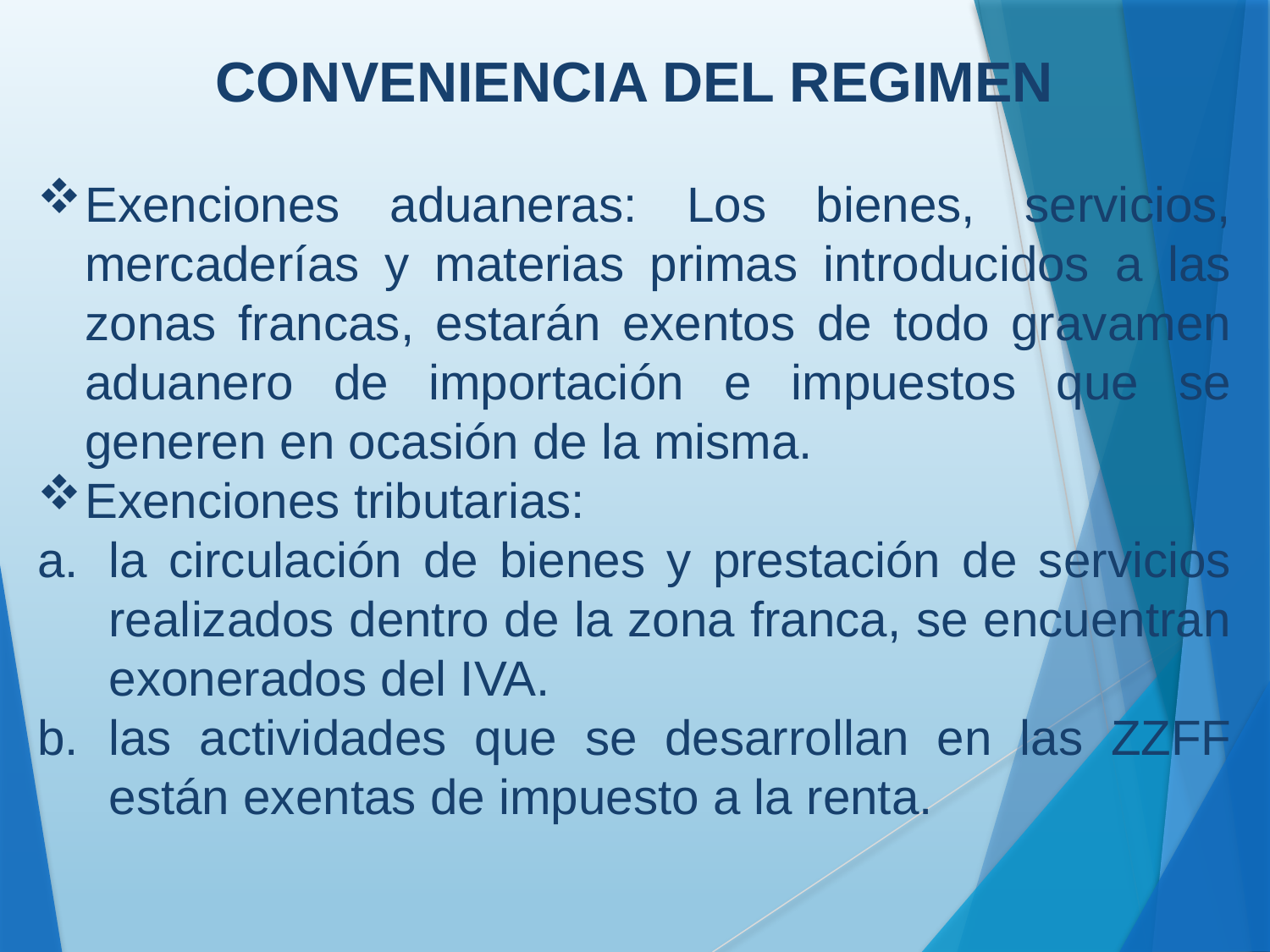

CONVENIENCIA DEL REGIMEN

Exenciones aduaneras: Los bienes, servicios, mercaderías y materias primas introducidos a las zonas francas, estarán exentos de todo gravamen aduanero de importación e impuestos que se generen en ocasión de la misma.
Exenciones tributarias:
la circulación de bienes y prestación de servicios realizados dentro de la zona franca, se encuentran exonerados del IVA.
las actividades que se desarrollan en las ZZFF están exentas de impuesto a la renta.